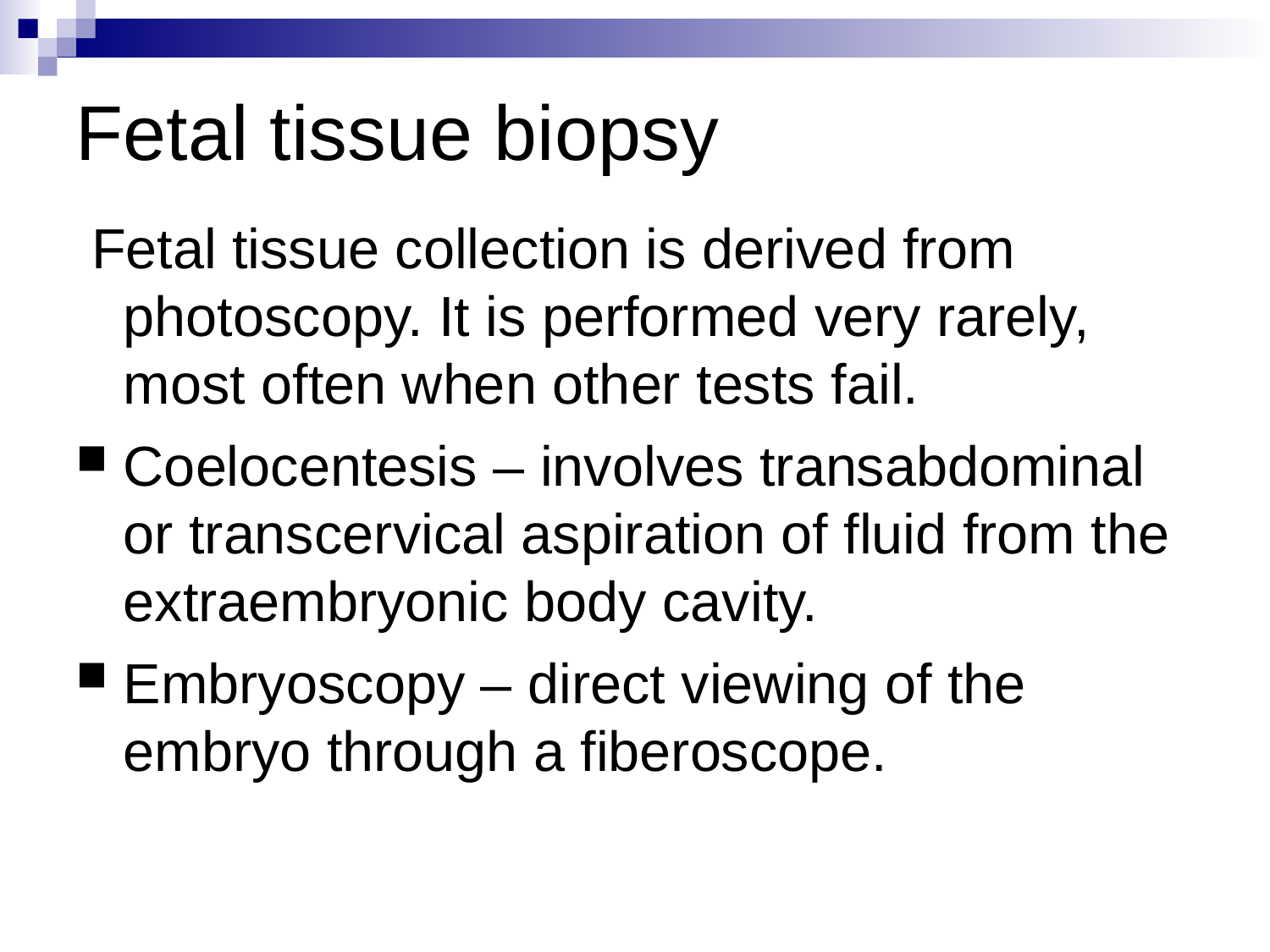

Fetal tissue biopsy
 Fetal tissue collection is derived from photoscopy. It is performed very rarely, most often when other tests fail.
Coelocentesis – involves transabdominal or transcervical aspiration of fluid from the extraembryonic body cavity.
Embryoscopy – direct viewing of the embryo through a fiberoscope.